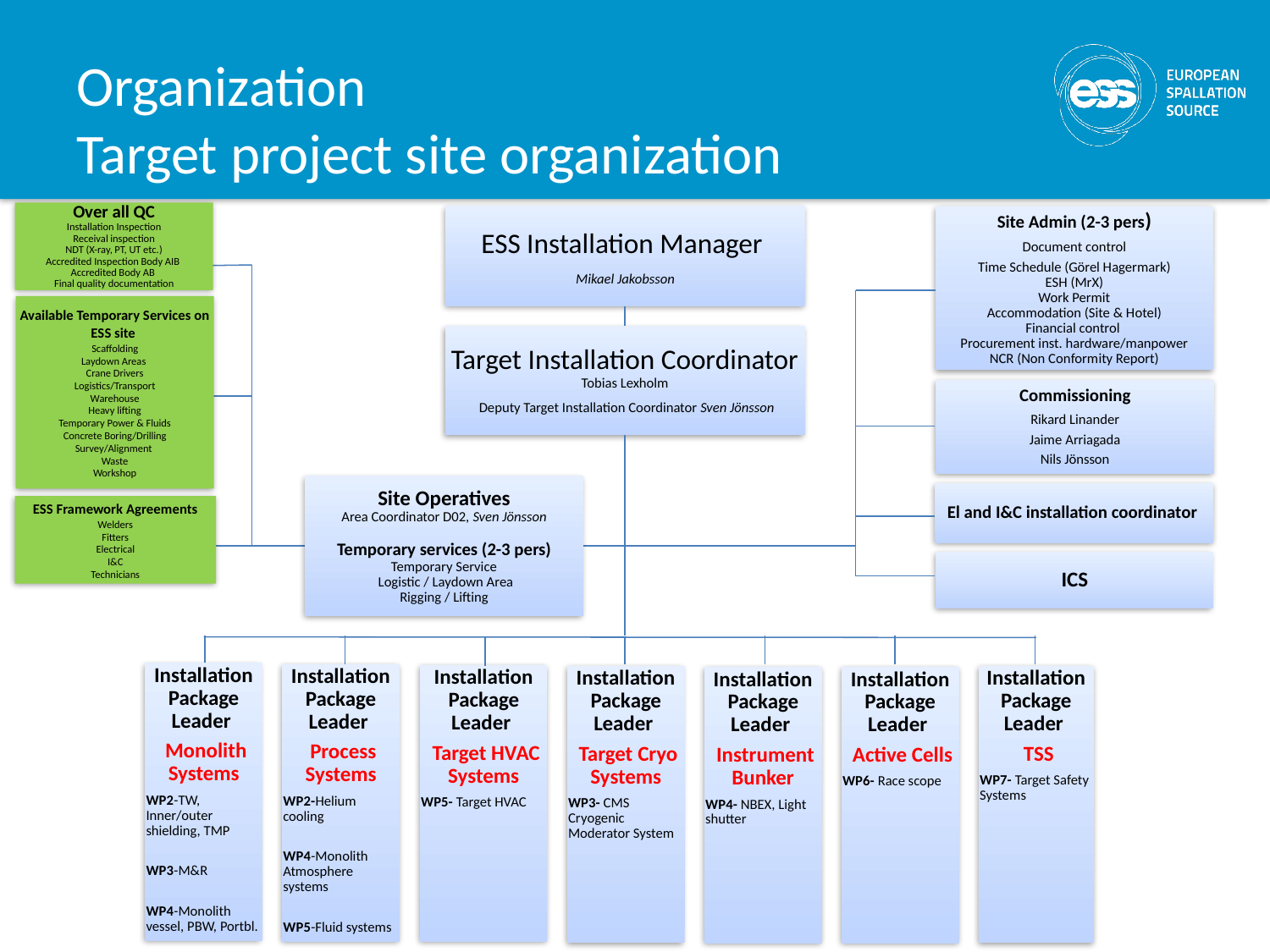

# Organization Target project site organization
Over all QC
Installation Inspection
Receival inspection
NDT (X-ray, PT, UT etc.)
Accredited Inspection Body AIB
Accredited Body AB
Final quality documentation
Site Admin (2-3 pers)
Document control
Time Schedule (Görel Hagermark)
ESH (MrX)
Work Permit
Accommodation (Site & Hotel)
Financial control
Procurement inst. hardware/manpower
NCR (Non Conformity Report)
Target Installation Coordinator Tobias Lexholm
 Deputy Target Installation Coordinator Sven Jönsson
ESS Installation Manager
Mikael Jakobsson
Available Temporary Services on ESS site
Scaffolding
Laydown Areas
Crane Drivers
Logistics/Transport
Warehouse
Heavy lifting
Temporary Power & Fluids
Concrete Boring/Drilling
Survey/Alignment
Waste
Workshop
Commissioning
Rikard Linander
Jaime Arriagada
Nils Jönsson
Site Operatives
Area Coordinator D02, Sven Jönsson

Temporary services (2-3 pers)
Temporary Service
 Logistic / Laydown Area
Rigging / Lifting
El and I&C installation coordinator
ESS Framework Agreements
Welders
Fitters
Electrical
I&C
Technicians
ICS
Installation Package Leader
 Monolith Systems
WP2-TW, Inner/outer shielding, TMP

WP3-M&R

WP4-Monolith vessel, PBW, Portbl.

Installation Package Leader
 Process Systems
WP2-Helium cooling

WP4-Monolith Atmosphere systems

WP5-Fluid systems

Installation Package Leader
 Target HVAC Systems
WP5- Target HVAC
Installation Package Leader
 Target Cryo Systems
WP3- CMS Cryogenic Moderator System
Installation Package Leader
 TSS
WP7- Target Safety Systems
Installation Package Leader
 Instrument Bunker
WP4- NBEX, Light shutter
Installation Package Leader
 Active Cells
WP6- Race scope